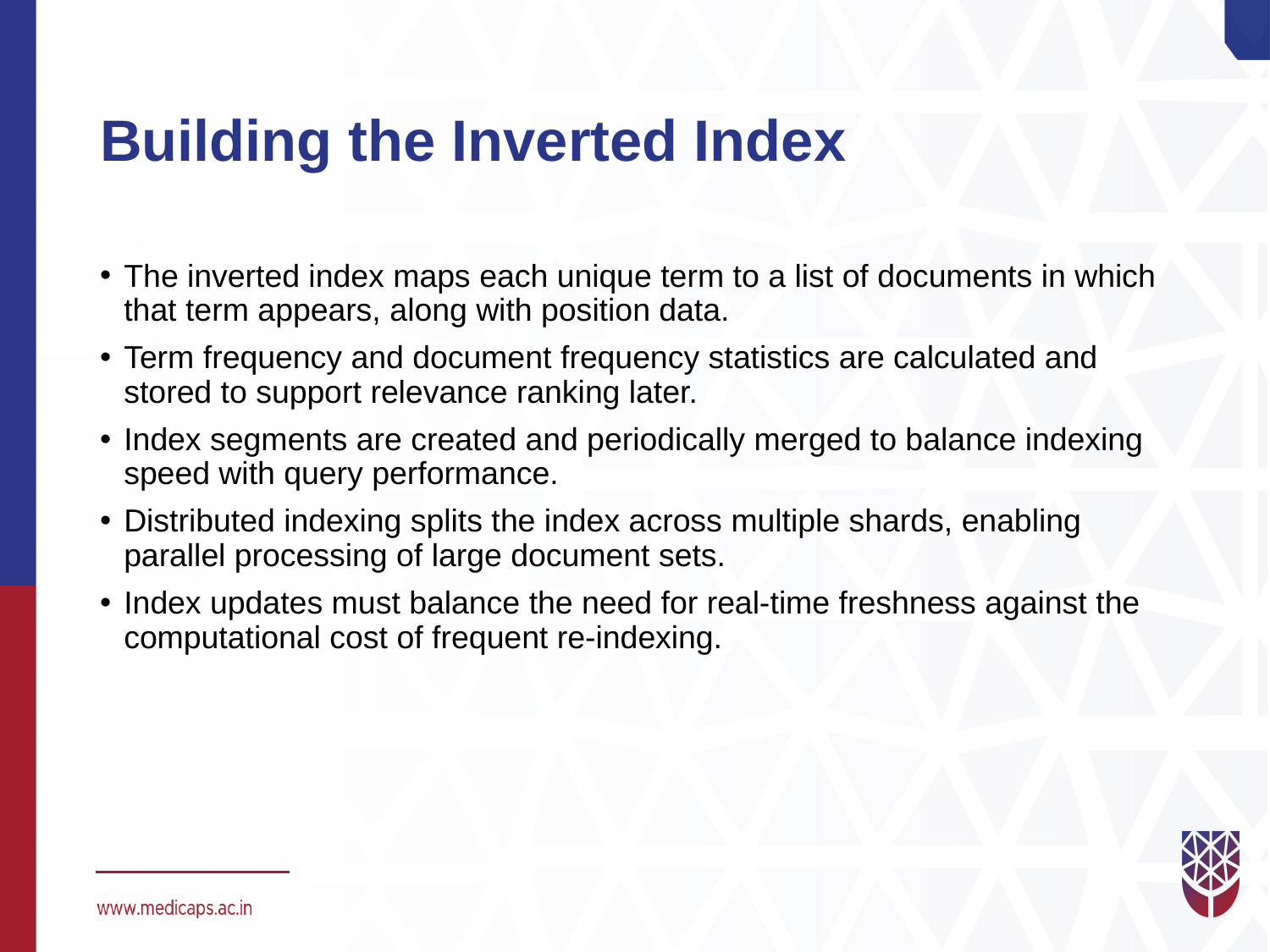

# Building the Inverted Index
The inverted index maps each unique term to a list of documents in which that term appears, along with position data.
Term frequency and document frequency statistics are calculated and stored to support relevance ranking later.
Index segments are created and periodically merged to balance indexing speed with query performance.
Distributed indexing splits the index across multiple shards, enabling parallel processing of large document sets.
Index updates must balance the need for real-time freshness against the computational cost of frequent re-indexing.